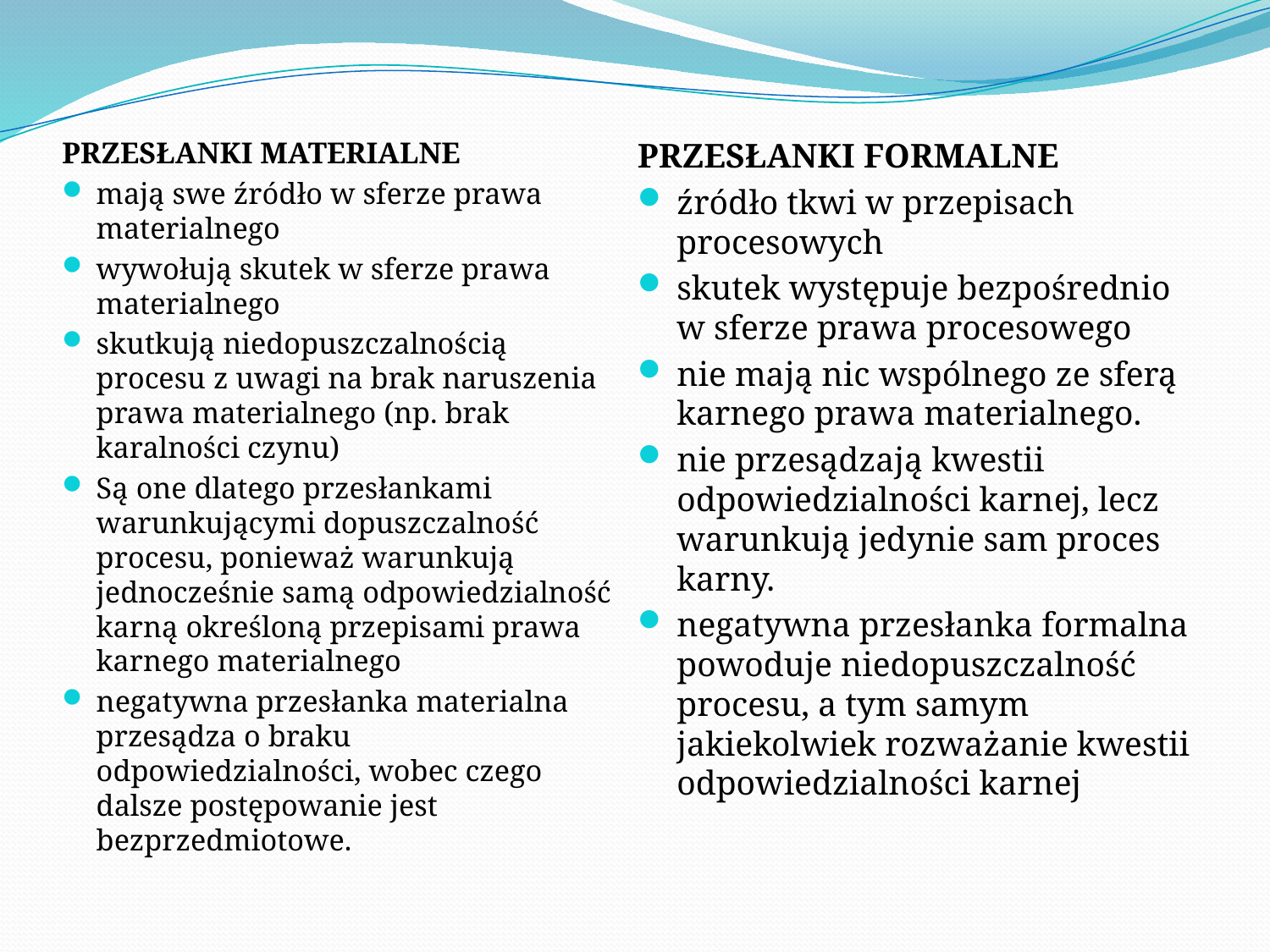

PRZESŁANKI MATERIALNE
mają swe źródło w sferze prawa materialnego
wywołują skutek w sferze prawa materialnego
skutkują niedopuszczalnością procesu z uwagi na brak naruszenia prawa materialnego (np. brak karalności czynu)
Są one dlatego przesłankami warunkującymi dopuszczalność procesu, ponieważ warunkują jednocześnie samą odpowiedzialność karną określoną przepisami prawa karnego materialnego
negatywna przesłanka materialna przesądza o braku odpowiedzialności, wobec czego dalsze postępowanie jest bezprzedmiotowe.

PRZESŁANKI FORMALNE
źródło tkwi w przepisach procesowych
skutek występuje bezpośrednio w sferze prawa procesowego
nie mają nic wspólnego ze sferą karnego prawa materialnego.
nie przesądzają kwestii odpowiedzialności karnej, lecz warunkują jedynie sam proces karny.
negatywna przesłanka formalna powoduje niedopuszczalność procesu, a tym samym jakiekolwiek rozważanie kwestii odpowiedzialności karnej